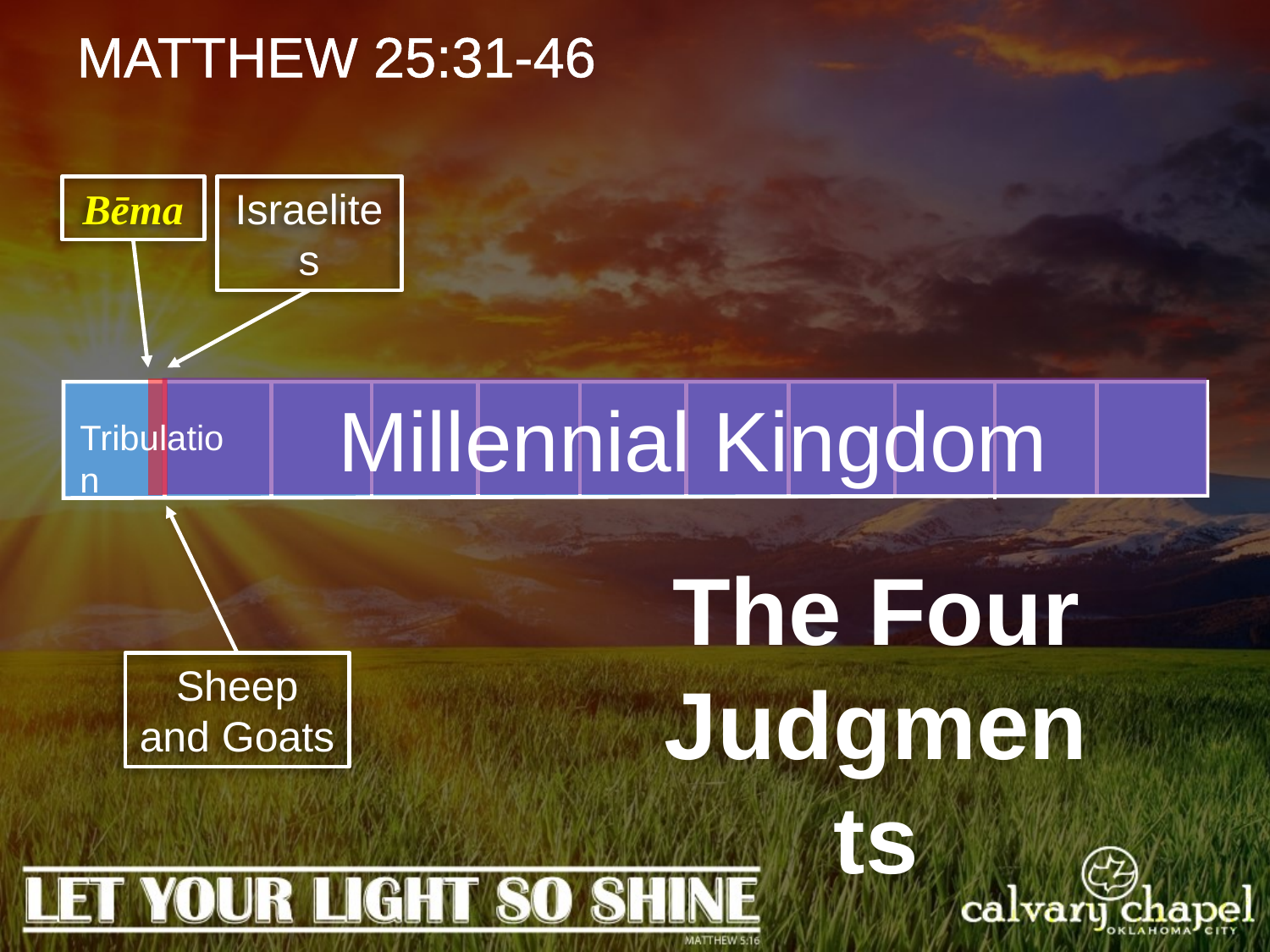

MATTHEW 25:31-46
Israelites
Bēma

Millennial Kingdom

Tribulation
The Four Judgments
Sheep and Goats